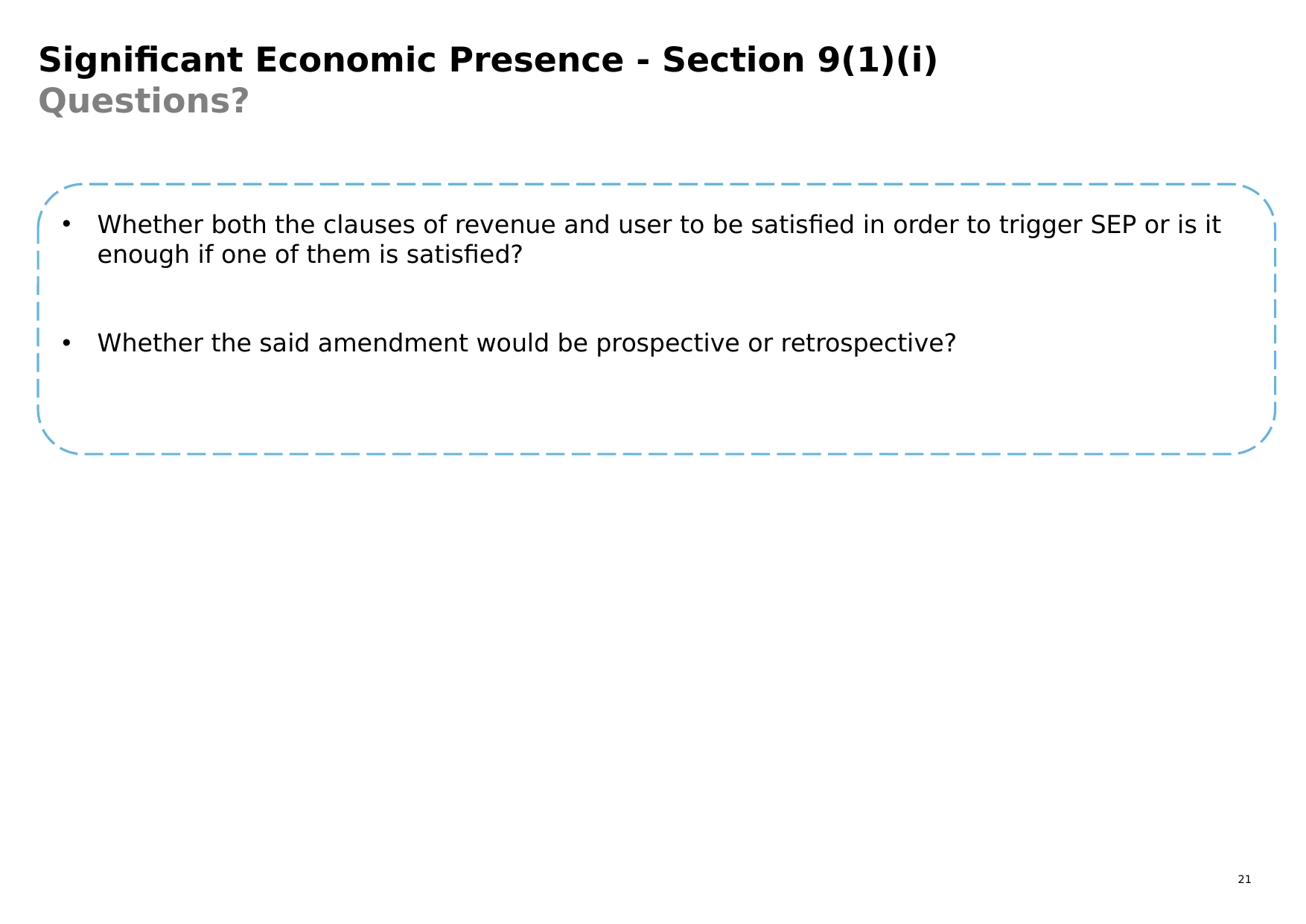

Significant Economic Presence - Section 9(1)(i)           Questions?
Whether both the clauses of revenue and user to be satisfied in order to trigger SEP or is it enough if one of them is satisfied?

Whether the said amendment would be prospective or retrospective?